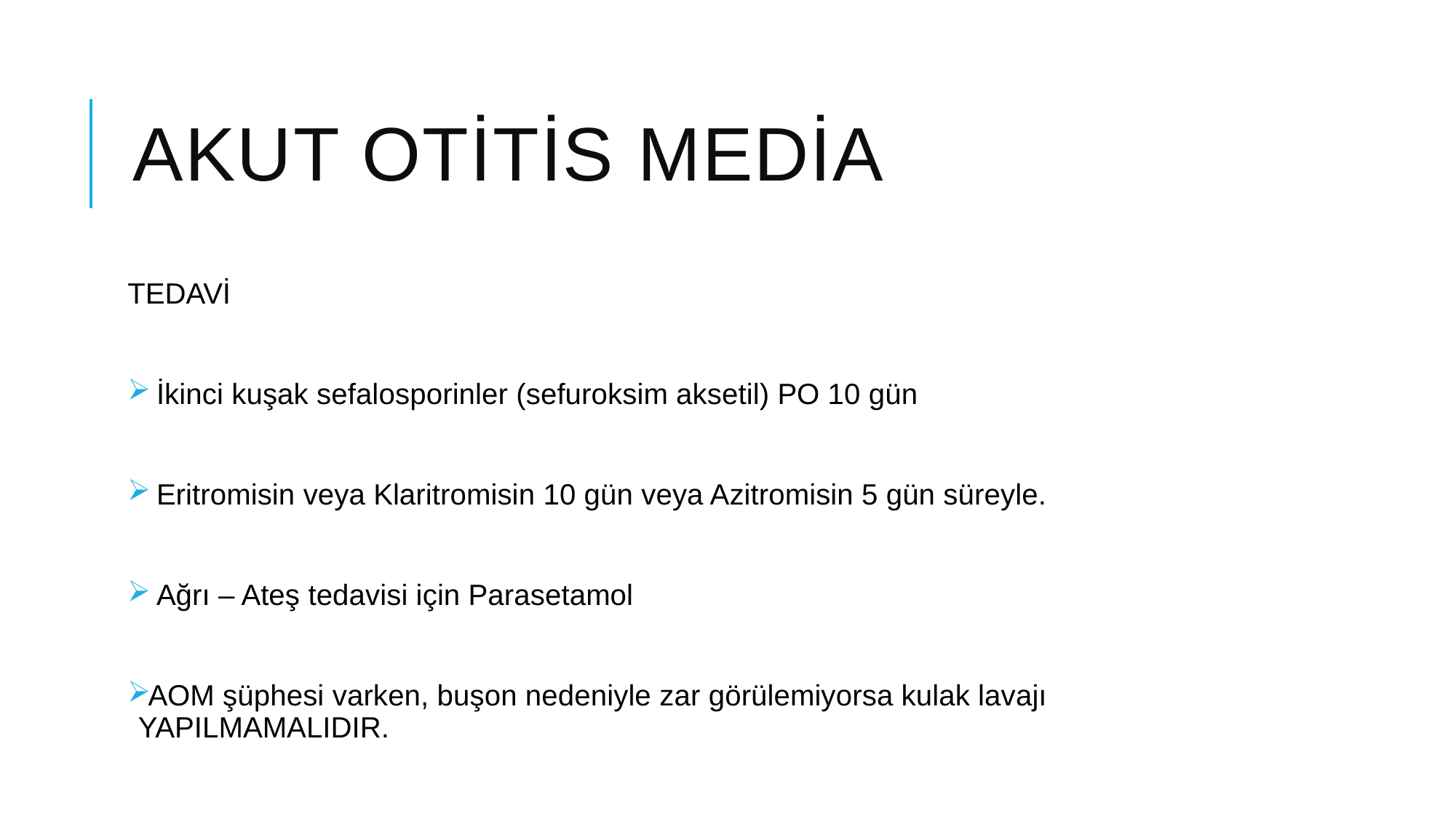

# AKUT OTİTİS MEDİA
TEDAVİ

 İkinci kuşak sefalosporinler (sefuroksim aksetil) PO 10 gün

 Eritromisin veya Klaritromisin 10 gün veya Azitromisin 5 gün süreyle.

 Ağrı – Ateş tedavisi için Parasetamol

AOM şüphesi varken, buşon nedeniyle zar görülemiyorsa kulak lavajı YAPILMAMALIDIR.